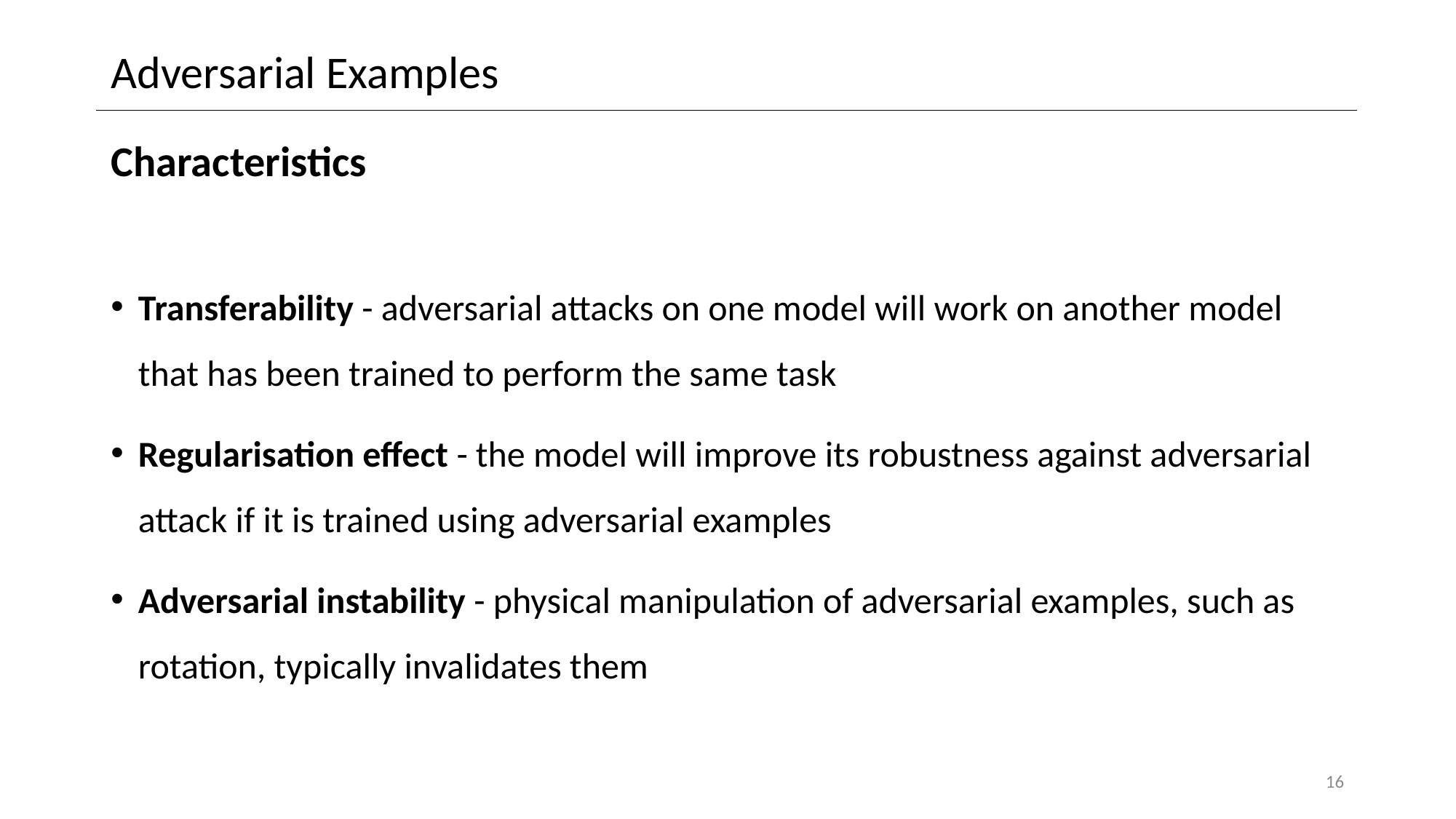

# Adversarial Examples
Characteristics

Transferability - adversarial attacks on one model will work on another model that has been trained to perform the same task
Regularisation eﬀect - the model will improve its robustness against adversarial attack if it is trained using adversarial examples
Adversarial instability - physical manipulation of adversarial examples, such as rotation, typically invalidates them

16